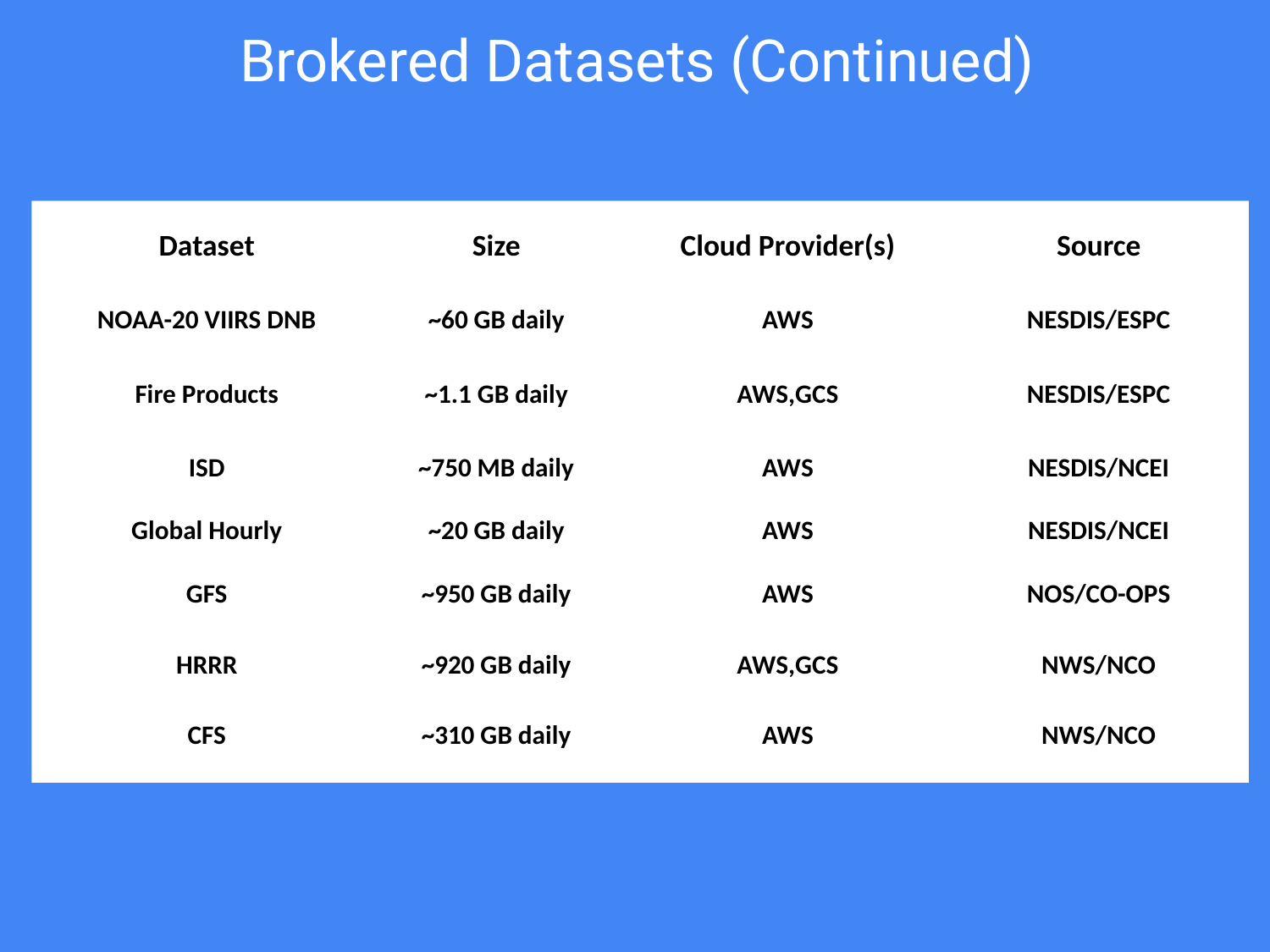

Brokered Datasets (Continued)

| Dataset | Size | Cloud Provider(s) | Source |
| --- | --- | --- | --- |
| NOAA-20 VIIRS DNB | ~60 GB daily | AWS | NESDIS/ESPC |
| Fire Products | ~1.1 GB daily | AWS,GCS | NESDIS/ESPC |
| ISD | ~750 MB daily | AWS | NESDIS/NCEI |
| Global Hourly | ~20 GB daily | AWS | NESDIS/NCEI |
| GFS | ~950 GB daily | AWS | NOS/CO-OPS |
| HRRR | ~920 GB daily | AWS,GCS | NWS/NCO |
| CFS | ~310 GB daily | AWS | NWS/NCO |